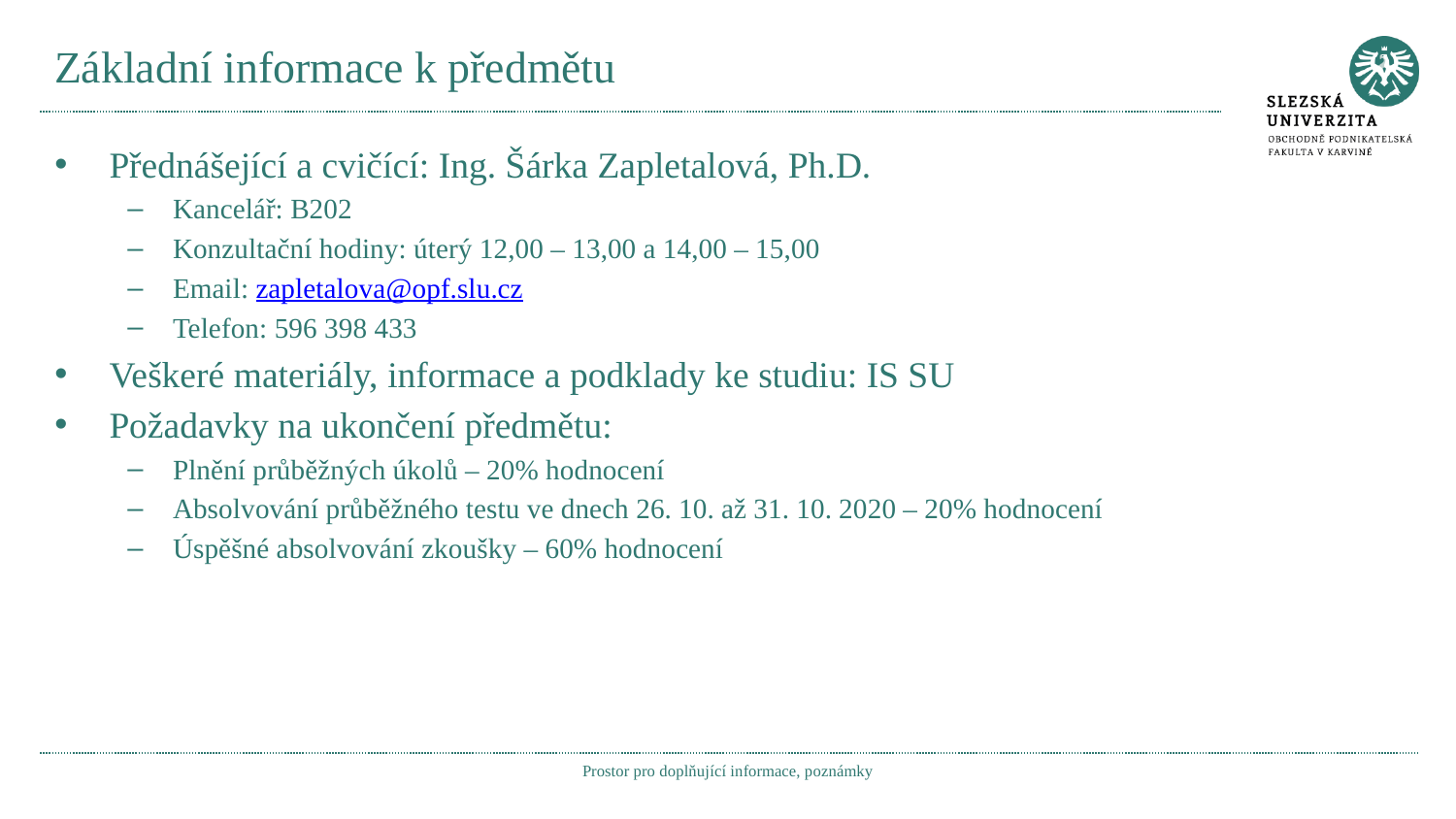

# Základní informace k předmětu
Přednášející a cvičící: Ing. Šárka Zapletalová, Ph.D.
Kancelář: B202
Konzultační hodiny: úterý 12,00 – 13,00 a 14,00 – 15,00
Email: zapletalova@opf.slu.cz
Telefon: 596 398 433
Veškeré materiály, informace a podklady ke studiu: IS SU
Požadavky na ukončení předmětu:
Plnění průběžných úkolů – 20% hodnocení
Absolvování průběžného testu ve dnech 26. 10. až 31. 10. 2020 – 20% hodnocení
Úspěšné absolvování zkoušky – 60% hodnocení

Prostor pro doplňující informace, poznámky